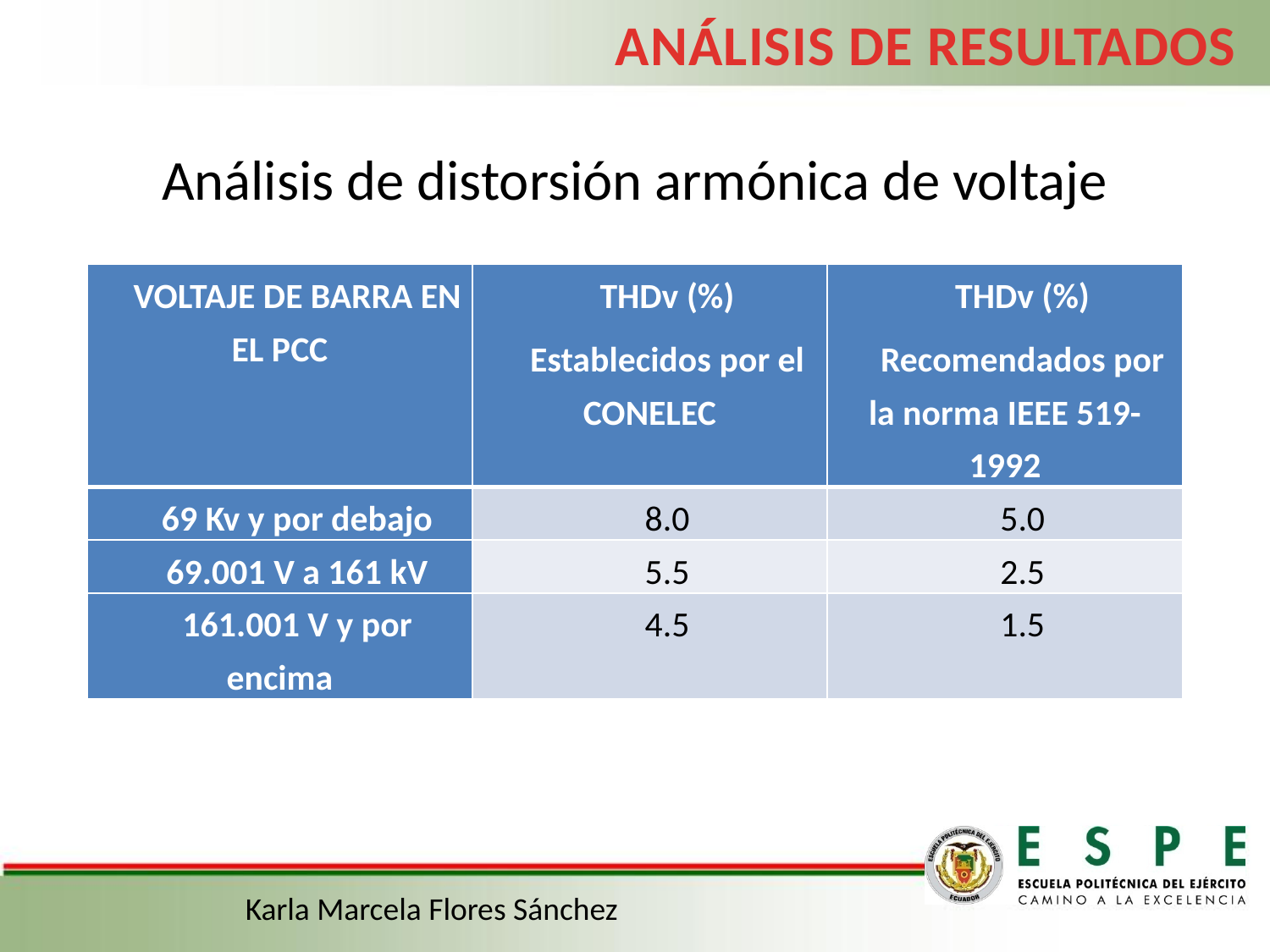

ANÁLISIS DE RESULTADOS
# Análisis de distorsión armónica de voltaje
| VOLTAJE DE BARRA EN EL PCC | THDv (%) Establecidos por el CONELEC | THDv (%) Recomendados por la norma IEEE 519-1992 |
| --- | --- | --- |
| 69 Kv y por debajo | 8.0 | 5.0 |
| 69.001 V a 161 kV | 5.5 | 2.5 |
| 161.001 V y por encima | 4.5 | 1.5 |
Karla Marcela Flores Sánchez